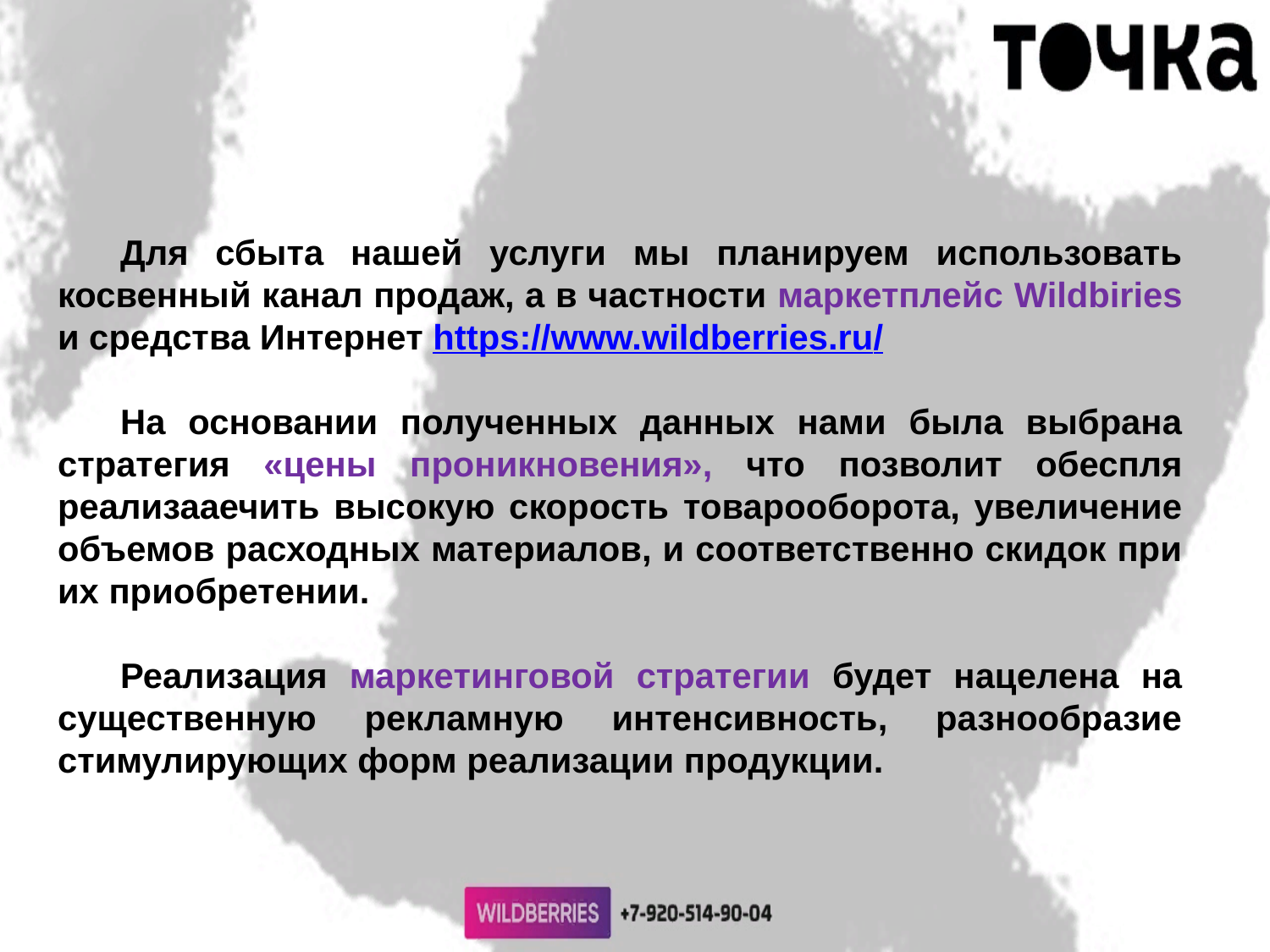

Для сбыта нашей услуги мы планируем использовать косвенный канал продаж, а в частности маркетплейс Wildbiries и средства Интернет https://www.wildberries.ru/

На основании полученных данных нами была выбрана стратегия «цены проникновения», что позволит обеспля реализааечить высокую скорость товарооборота, увеличение объемов расходных материалов, и соответственно скидок при их приобретении.

Реализация маркетинговой стратегии будет нацелена на существенную рекламную интенсивность, разнообразие стимулирующих форм реализации продукции.